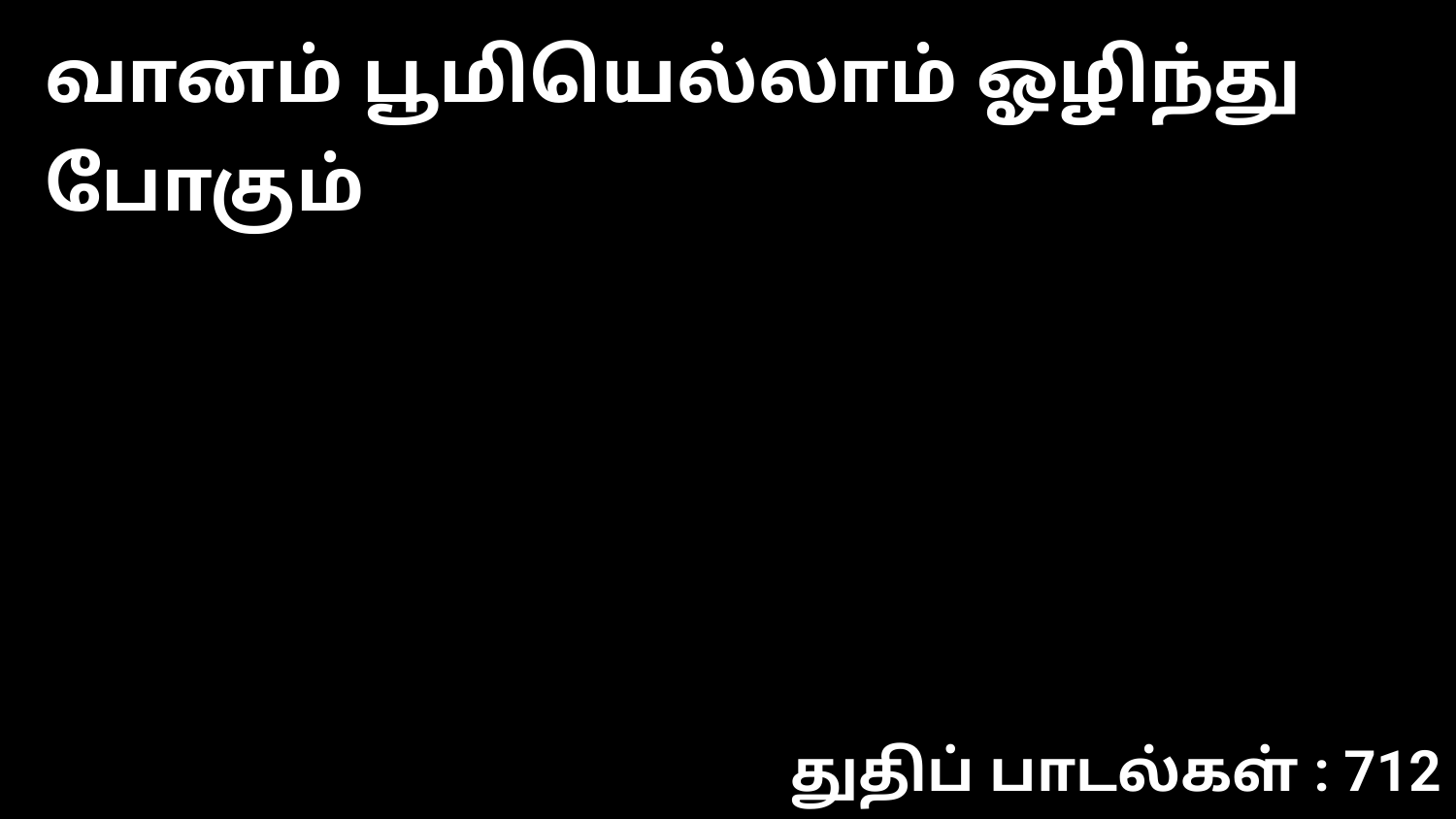

வானம் பூமியெல்லாம் ஓழிந்து போகும்
துதிப் பாடல்கள் : 712